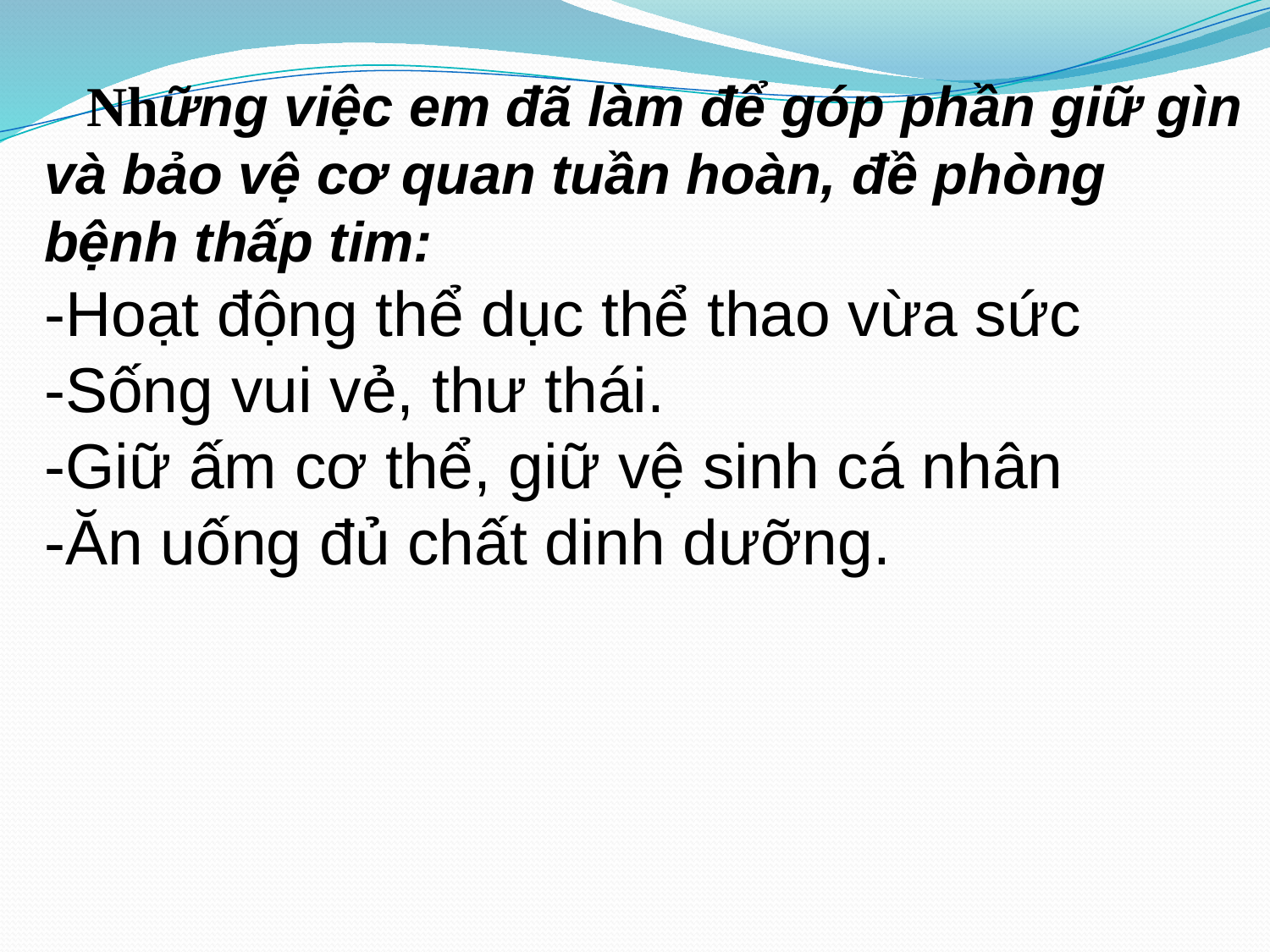

Những việc em đã làm để góp phần giữ gìn và bảo vệ cơ quan tuần hoàn, đề phòng bệnh thấp tim:
-Hoạt động thể dục thể thao vừa sức
-Sống vui vẻ, thư thái.
-Giữ ấm cơ thể, giữ vệ sinh cá nhân
-Ăn uống đủ chất dinh dưỡng.